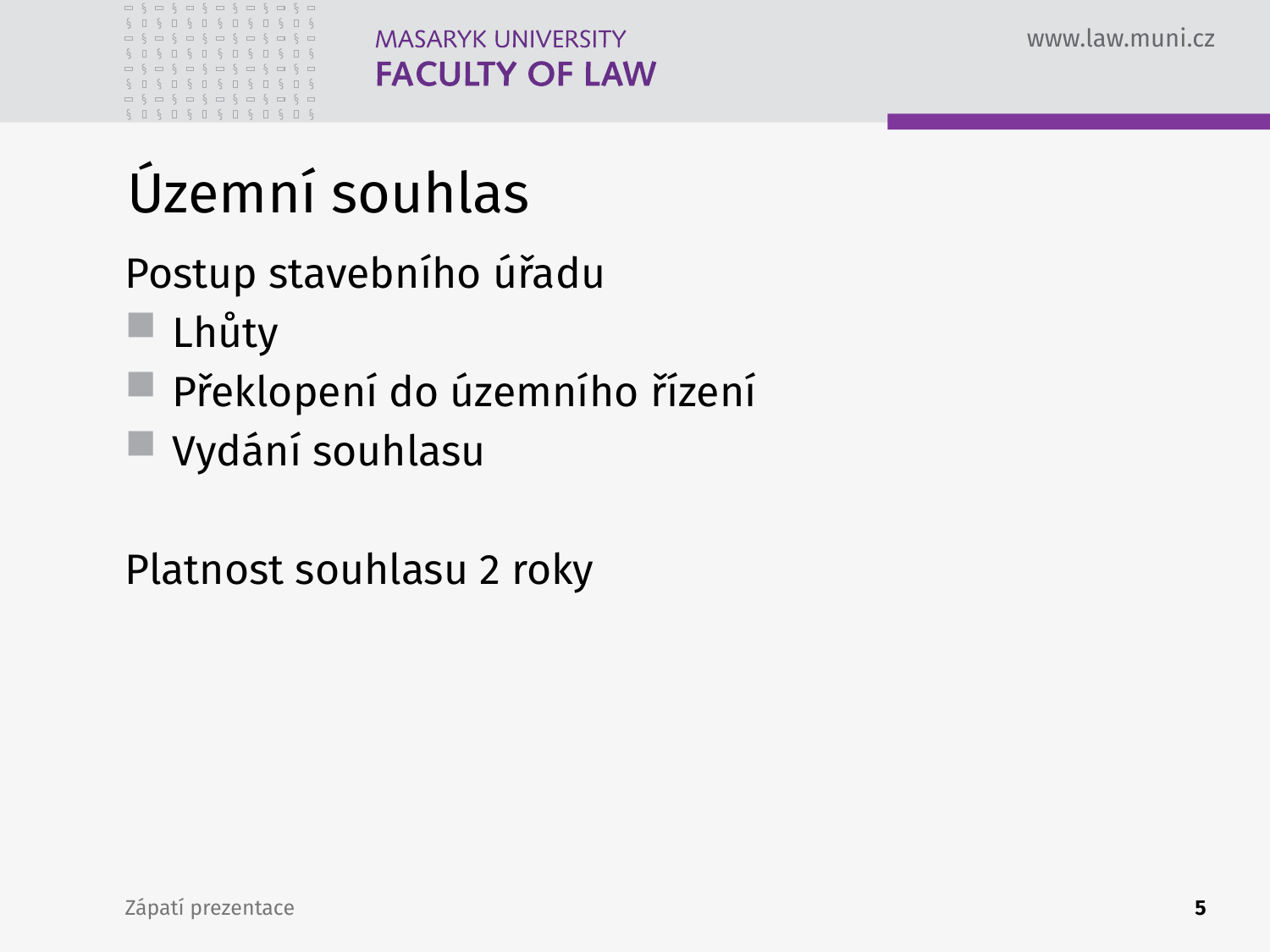

# Územní souhlas
Postup stavebního úřadu
Lhůty
Překlopení do územního řízení
Vydání souhlasu

Platnost souhlasu 2 roky

Zápatí prezentace
5